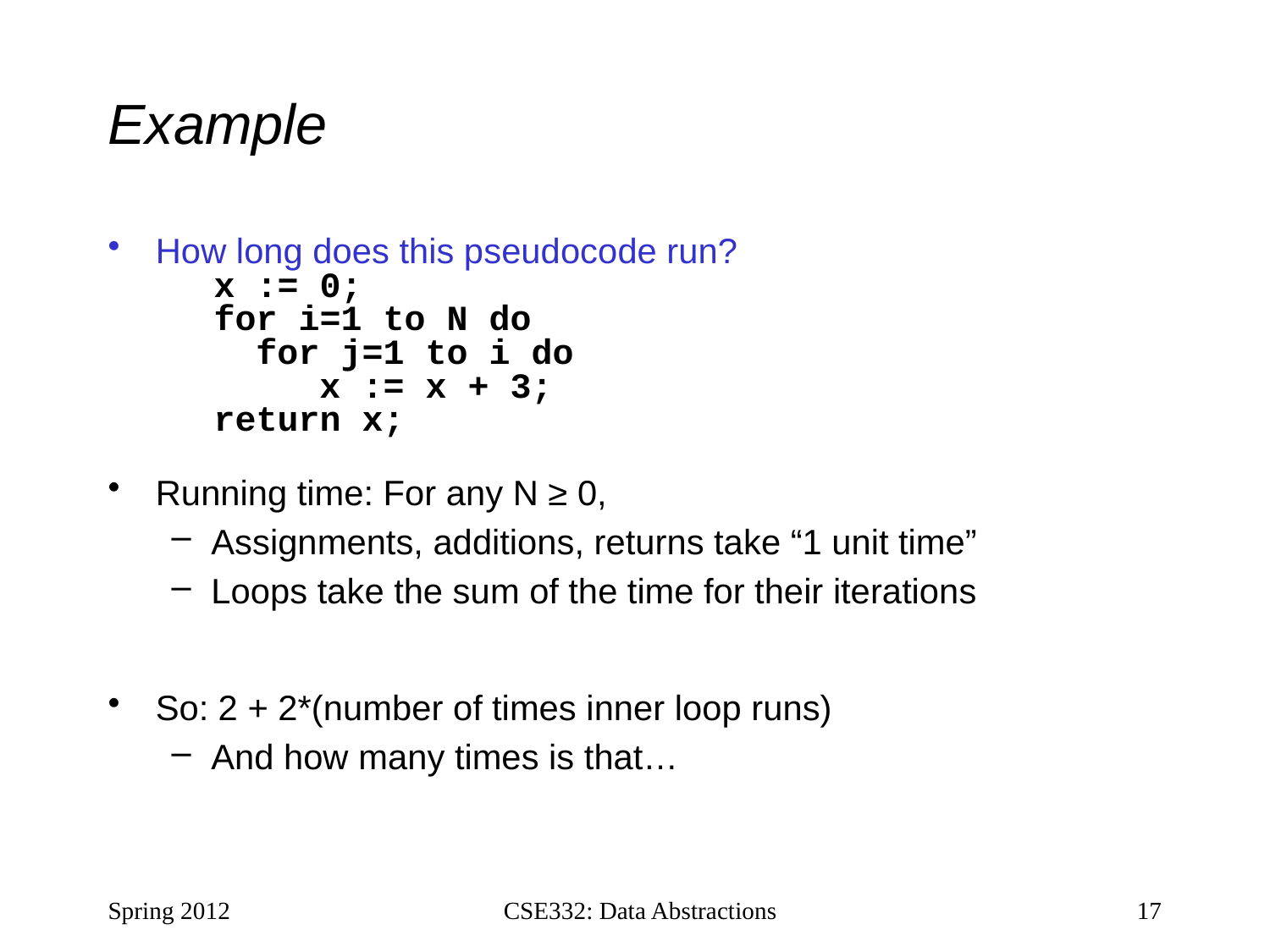

# Example
How long does this pseudocode run?
     x := 0;
     for i=1 to N do
       for j=1 to i do
          x := x + 3;
     return x;

Running time: For any N ≥ 0,
Assignments, additions, returns take “1 unit time”
Loops take the sum of the time for their iterations

So: 2 + 2*(number of times inner loop runs)
And how many times is that…
Spring 2012
CSE332: Data Abstractions
17